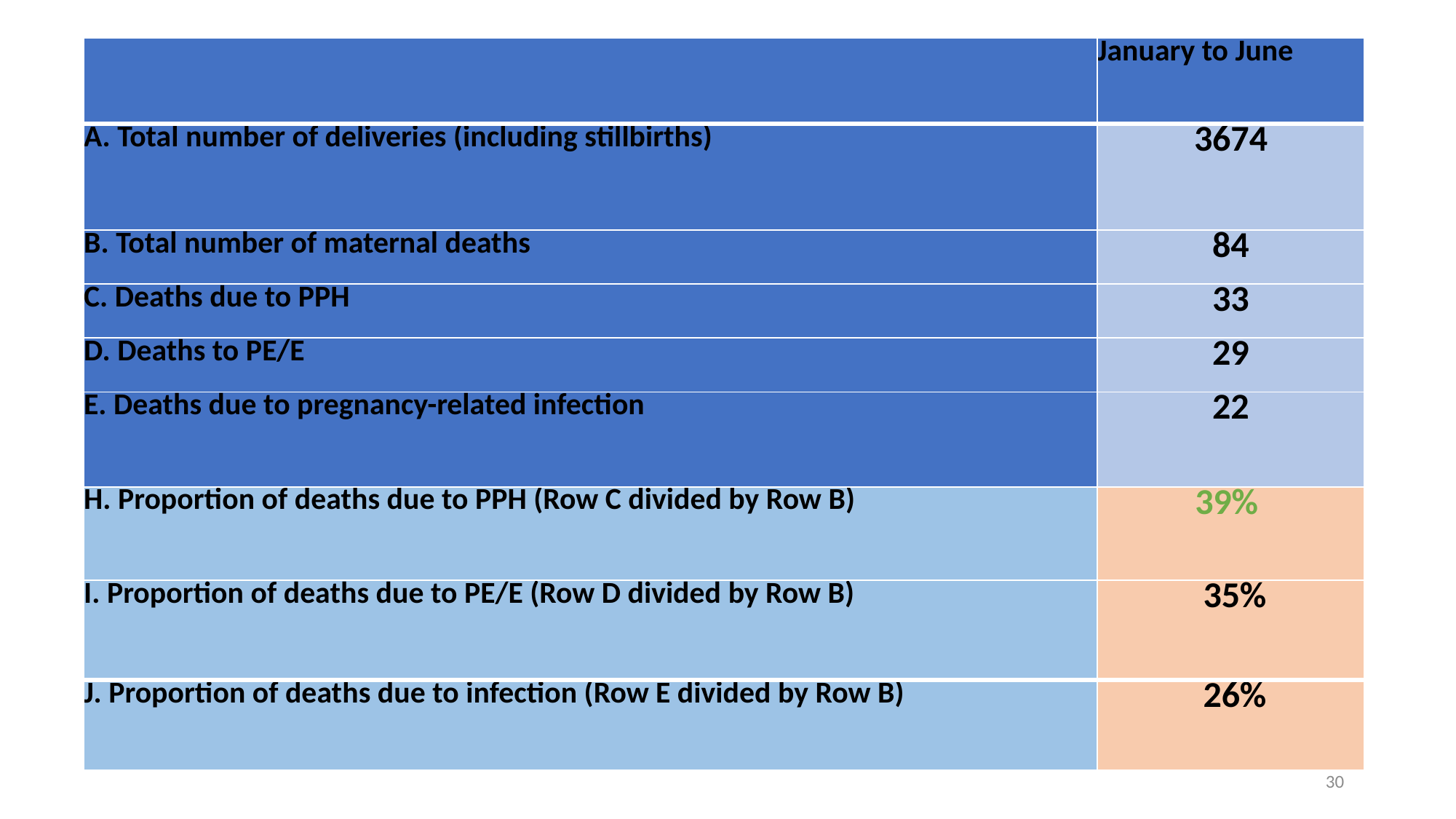

|  | January to June |
| --- | --- |
| A. Total number of deliveries (including stillbirths) | 3674 |
| B. Total number of maternal deaths | 84 |
| C. Deaths due to PPH | 33 |
| D. Deaths to PE/E | 29 |
| E. Deaths due to pregnancy-related infection | 22 |
| H. Proportion of deaths due to PPH (Row C divided by Row B) | 39% |
| I. Proportion of deaths due to PE/E (Row D divided by Row B) | 35% |
| J. Proportion of deaths due to infection (Row E divided by Row B) | 26% |
30